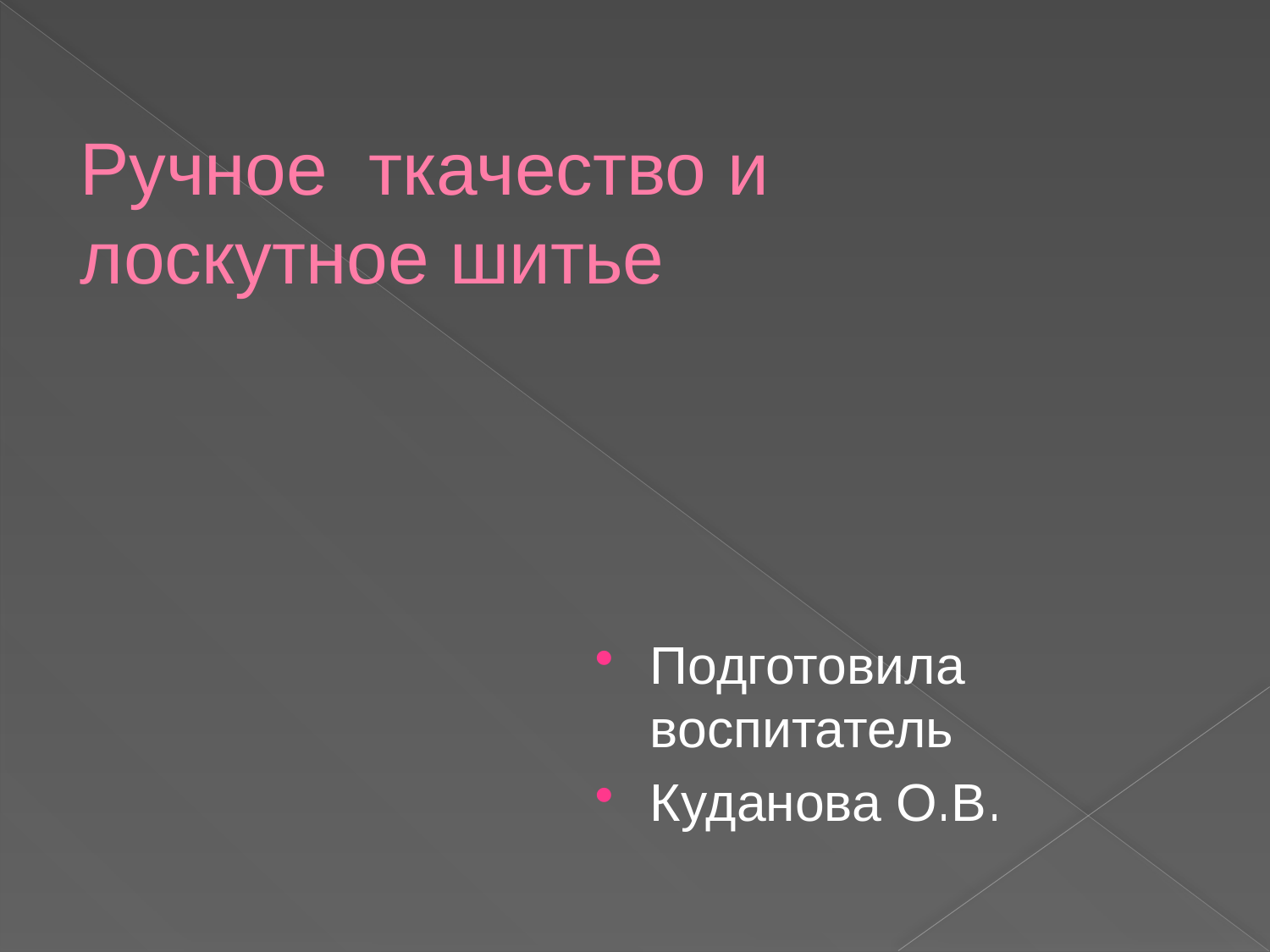

Ручное  ткачество и лоскутное шитье
Подготовила воспитатель
Куданова О.В.